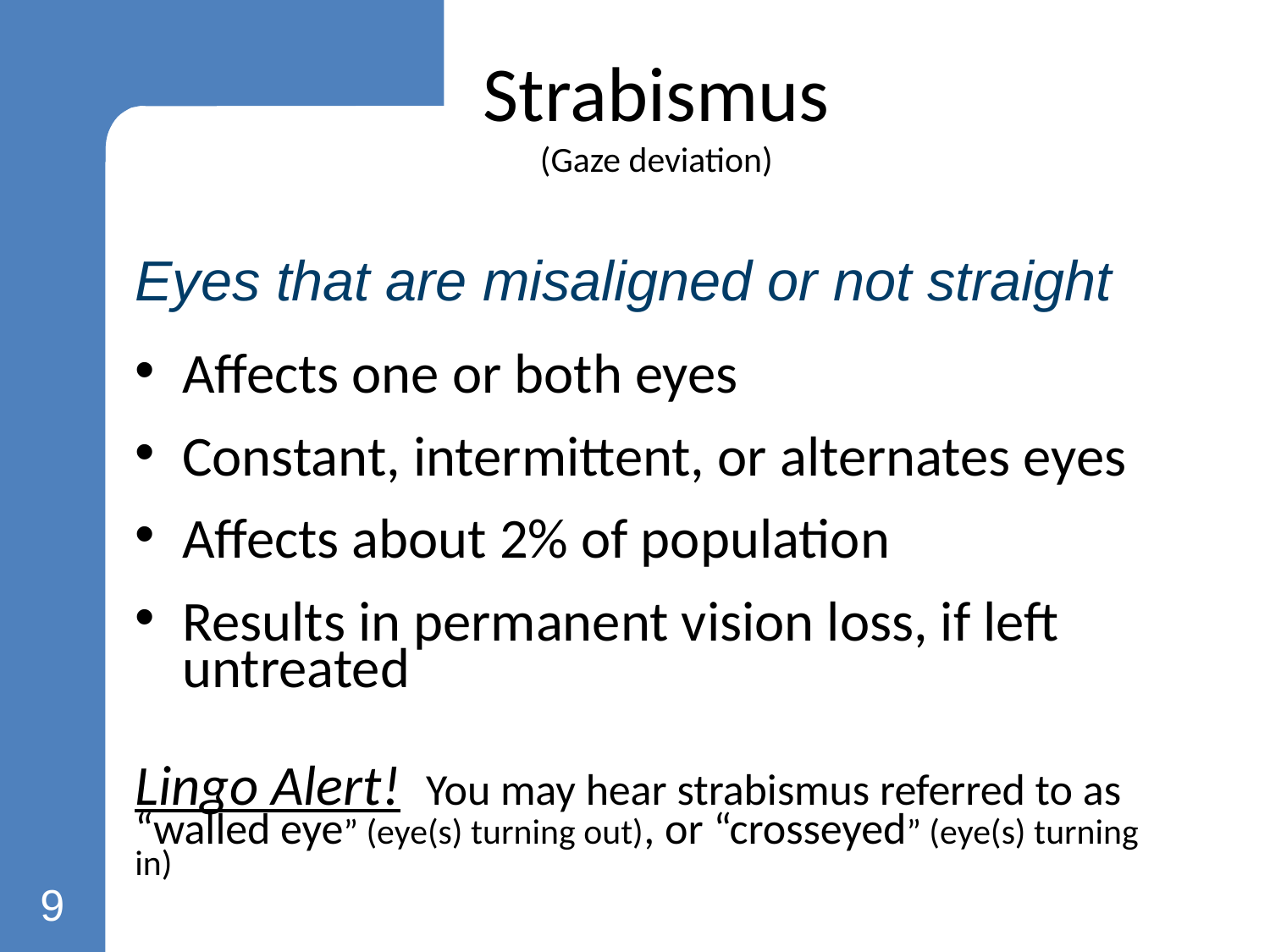

# Strabismus (Gaze deviation)

Eyes that are misaligned or not straight

Affects one or both eyes

Constant, intermittent, or alternates eyes

Affects about 2% of population

Results in permanent vision loss, if left untreated

Lingo Alert!  You may hear strabismus referred to as “walled eye” (eye(s) turning out), or “crosseyed” (eye(s) turning in)
9